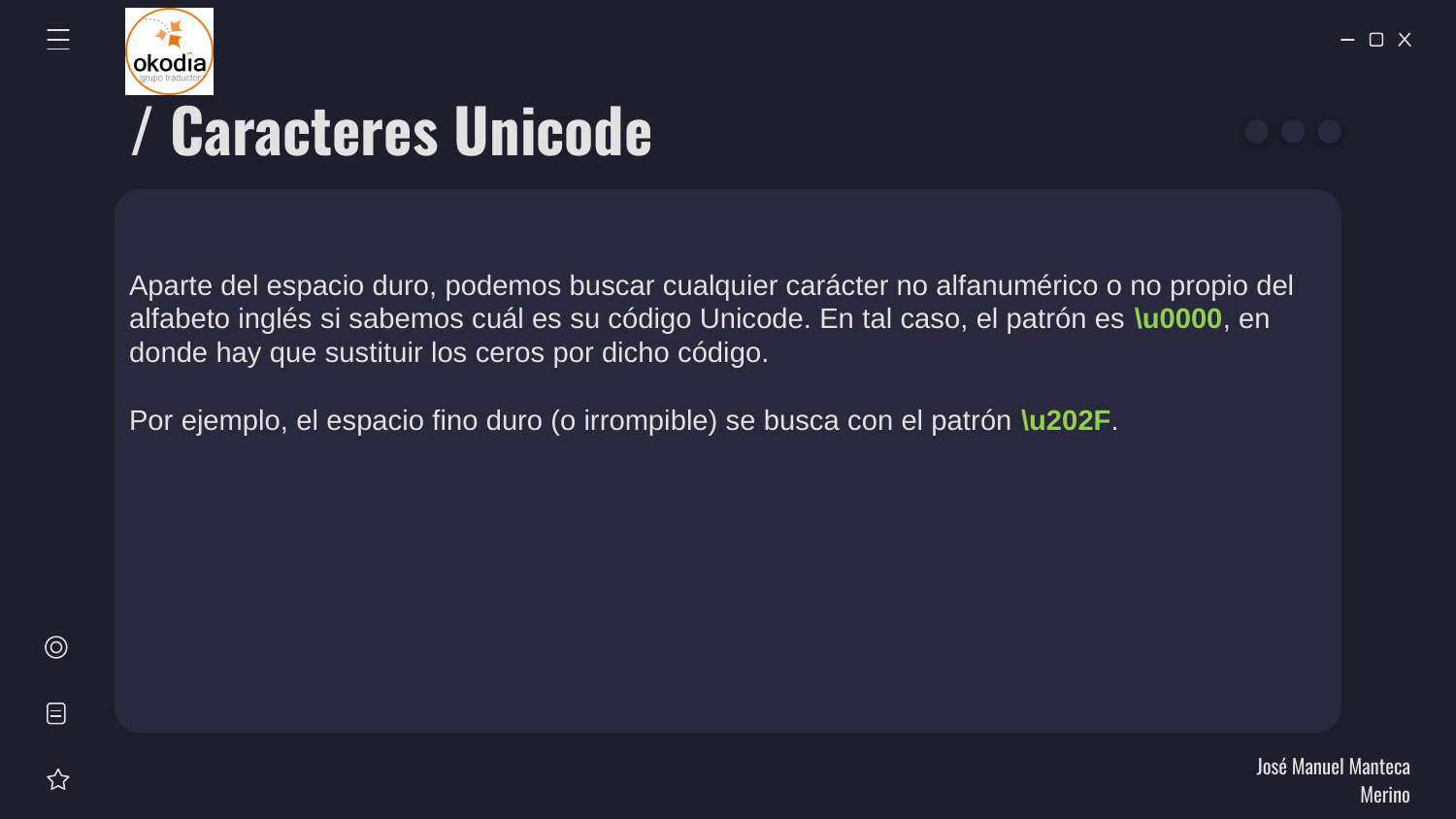

# / Caracteres Unicode

Aparte del espacio duro, podemos buscar cualquier carácter no alfanumérico o no propio del alfabeto inglés si sabemos cuál es su código Unicode. En tal caso, el patrón es \u0000, en donde hay que sustituir los ceros por dicho código.

Por ejemplo, el espacio fino duro (o irrompible) se busca con el patrón \u202F.

José Manuel Manteca Merino